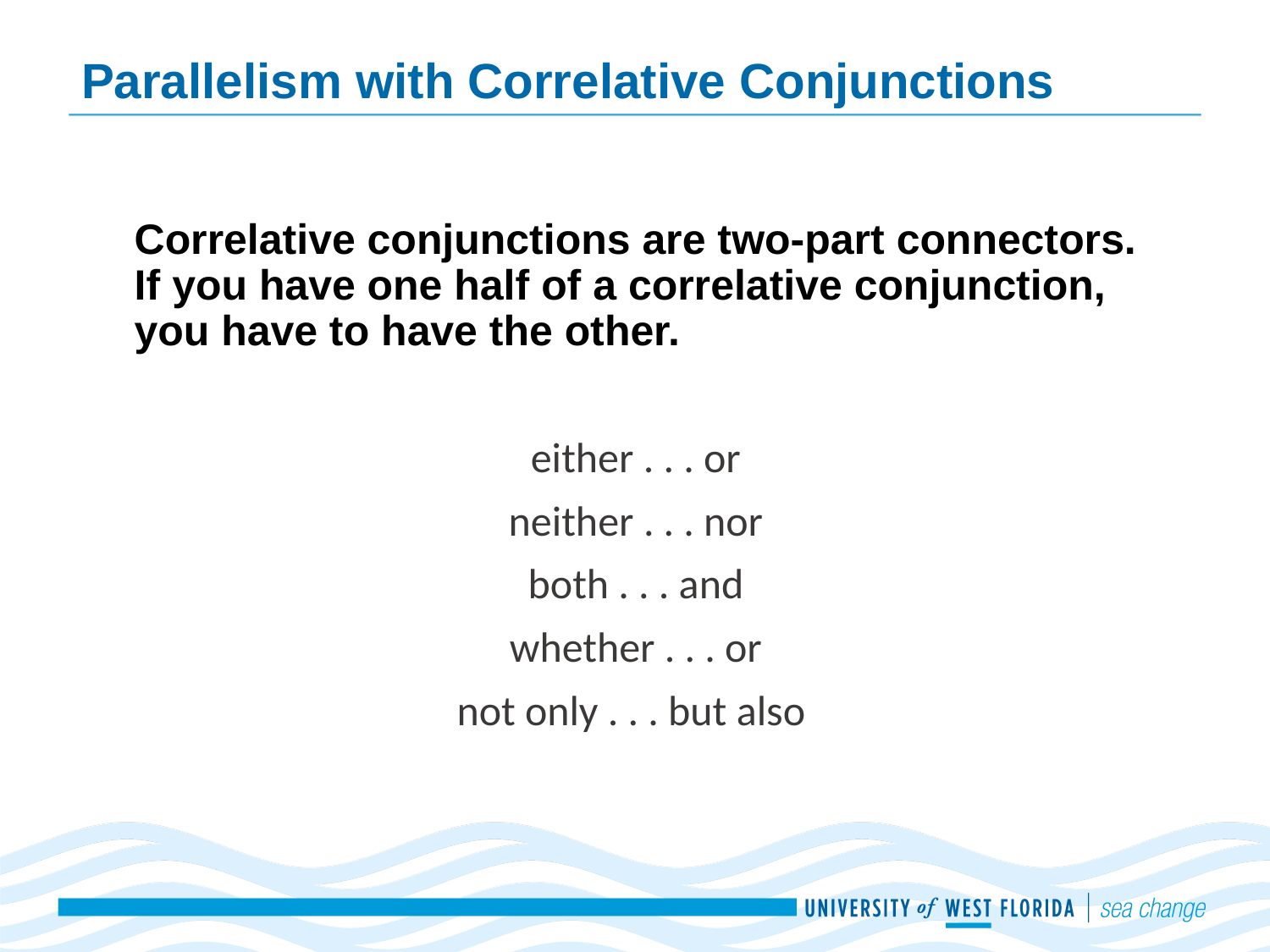

Parallelism with Correlative Conjunctions
Correlative conjunctions are two-part connectors. If you have one half of a correlative conjunction, you have to have the other.

either . . . or
neither . . . nor
both . . . and
whether . . . or
not only . . . but also